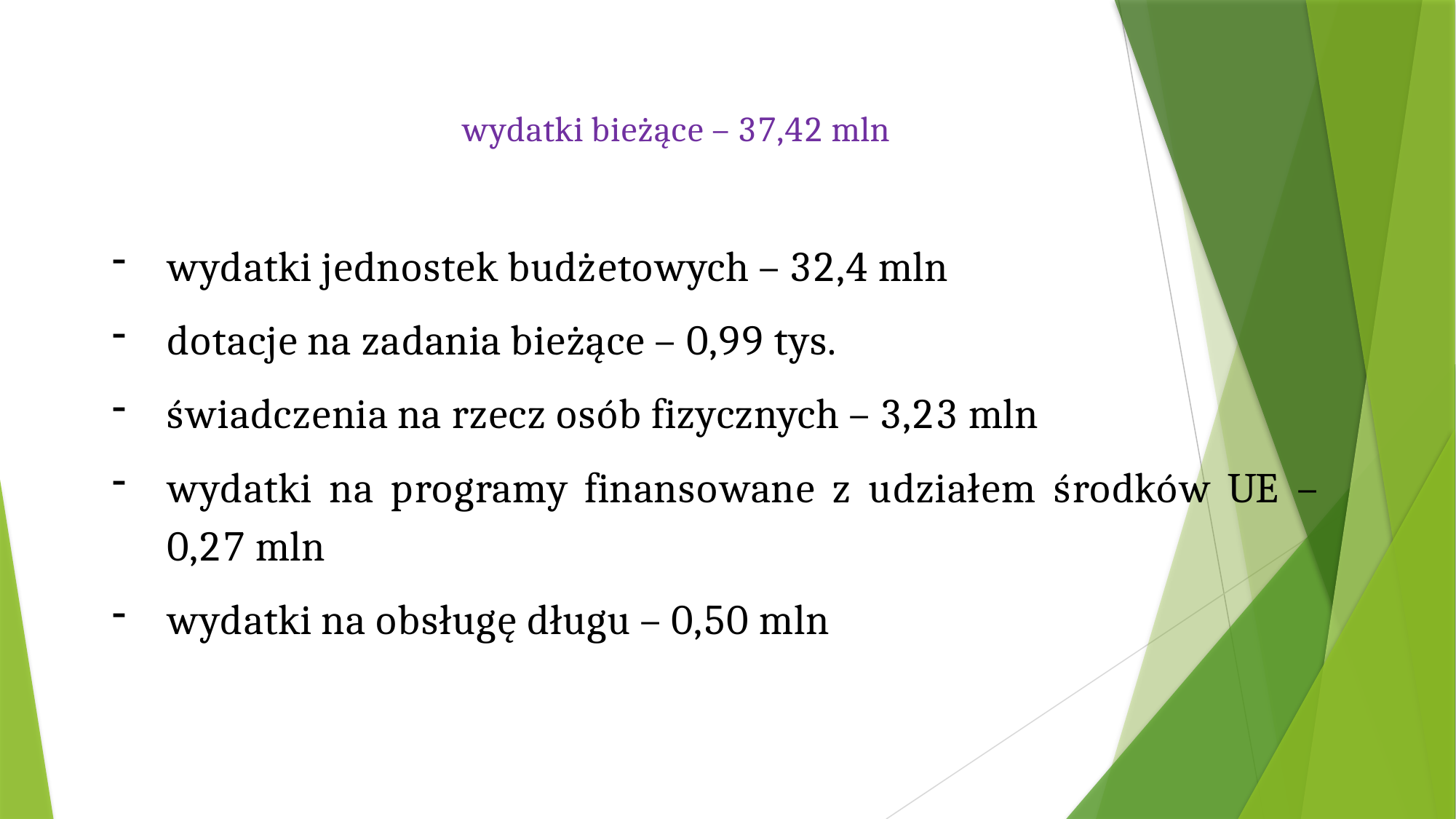

# wydatki bieżące – 37,42 mln
wydatki jednostek budżetowych – 32,4 mln
dotacje na zadania bieżące – 0,99 tys.
świadczenia na rzecz osób fizycznych – 3,23 mln
wydatki na programy finansowane z udziałem środków UE – 0,27 mln
wydatki na obsługę długu – 0,50 mln